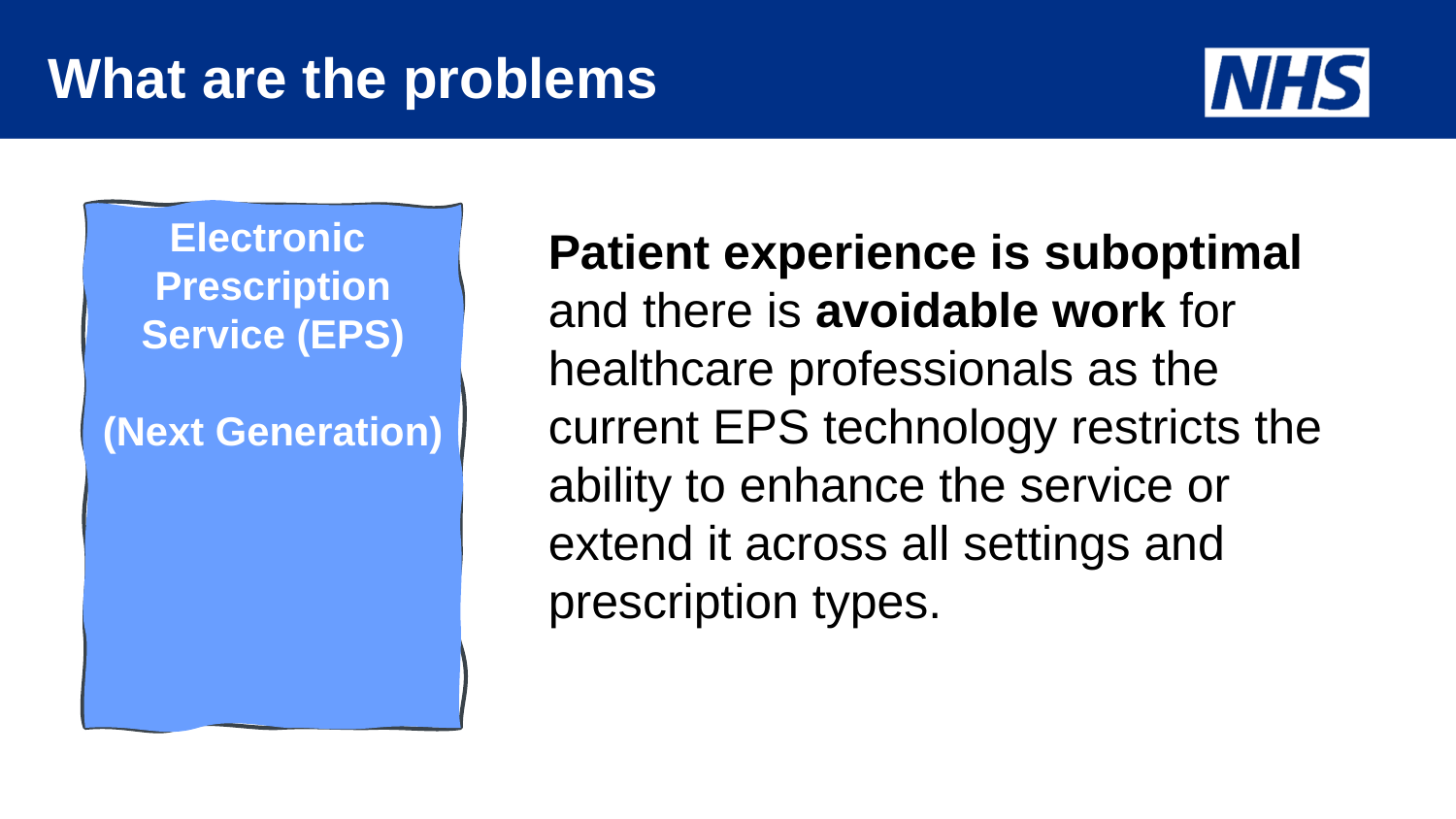

# What are the problems
Electronic
Prescription
Service (EPS)

(Next Generation)
Patient experience is suboptimal and there is avoidable work for healthcare professionals as the current EPS technology restricts the ability to enhance the service or extend it across all settings and prescription types.